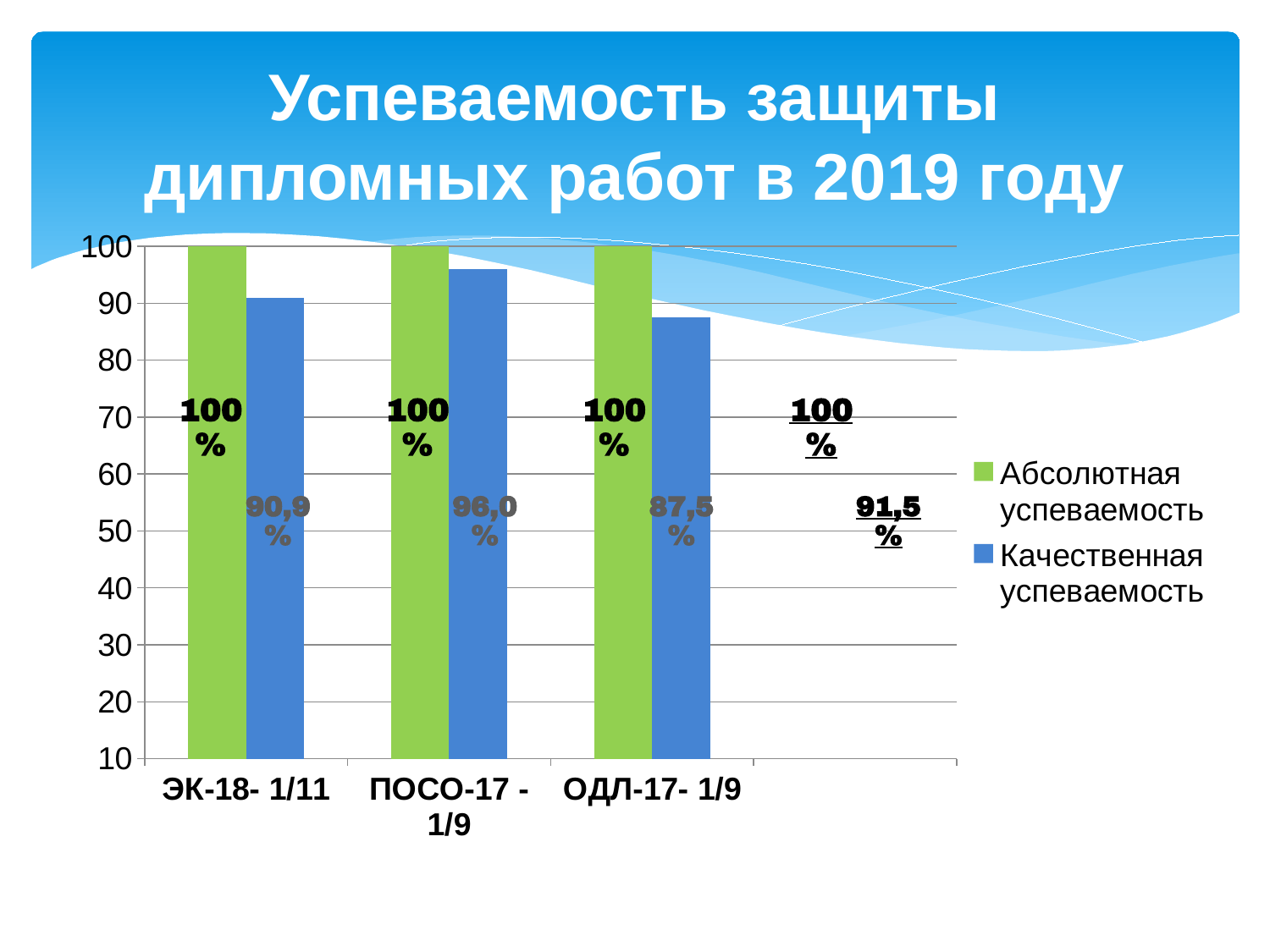

# Успеваемость защиты дипломных работ в 2019 году

### Chart

| Category | Абсолютная успеваемость  | Качественная успеваемость |
|---|---|---|
| ЭК-18- 1/11 | 100.0 | 90.9 |
| ПОСО-17 - 1/9 | 100.0 | 96.0 |
| ОДЛ-17- 1/9 | 100.0 | 87.5 |